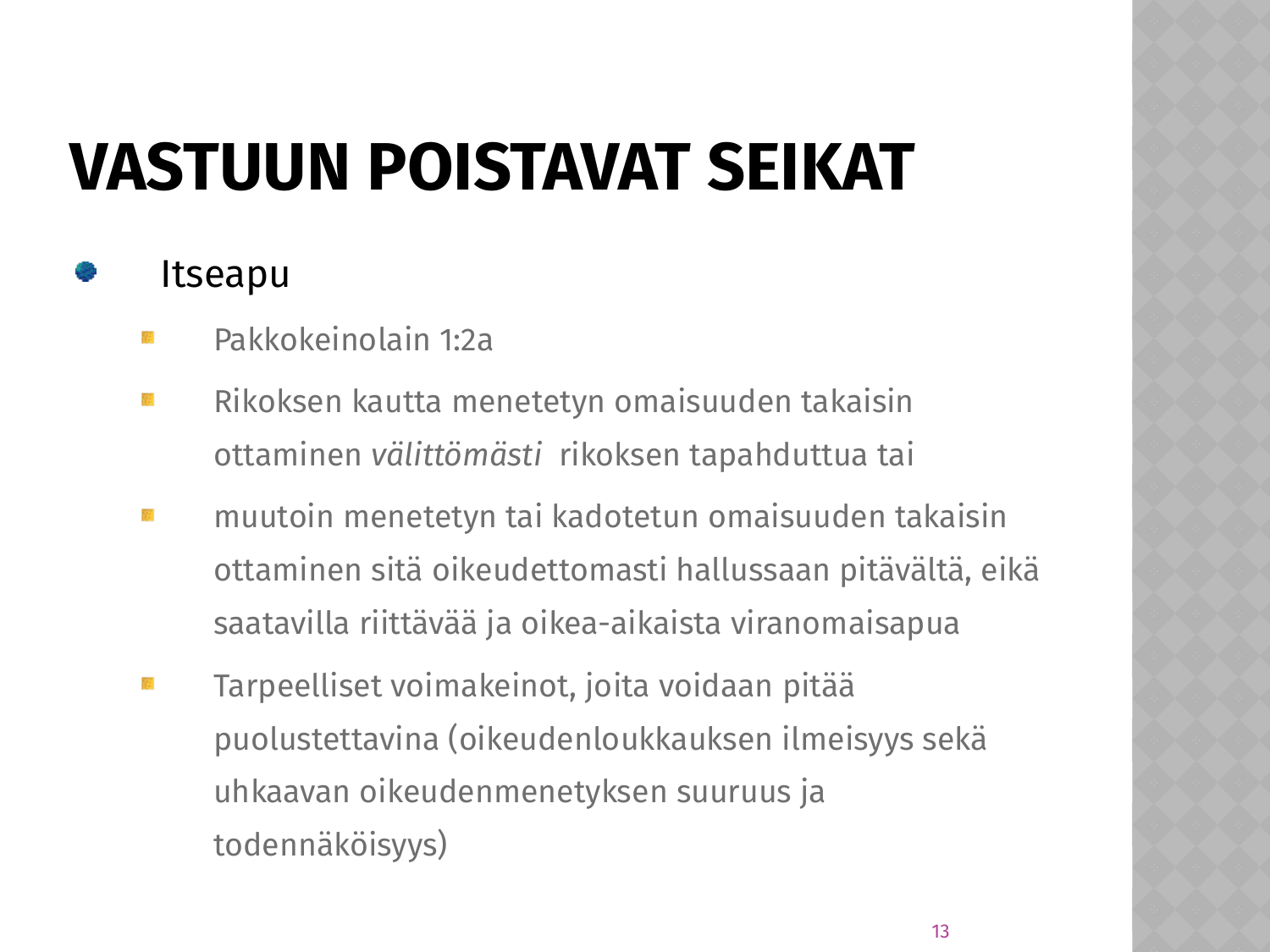

# VASTUUN POISTAVAT SEIKAT
Itseapu
Pakkokeinolain 1:2a
Rikoksen kautta menetetyn omaisuuden takaisin ottaminen välittömästi  rikoksen tapahduttua tai
muutoin menetetyn tai kadotetun omaisuuden takaisin ottaminen sitä oikeudettomasti hallussaan pitävältä, eikä saatavilla riittävää ja oikea-aikaista viranomaisapua
Tarpeelliset voimakeinot, joita voidaan pitää puolustettavina (oikeudenloukkauksen ilmeisyys sekä uhkaavan oikeudenmenetyksen suuruus ja todennäköisyys)

13